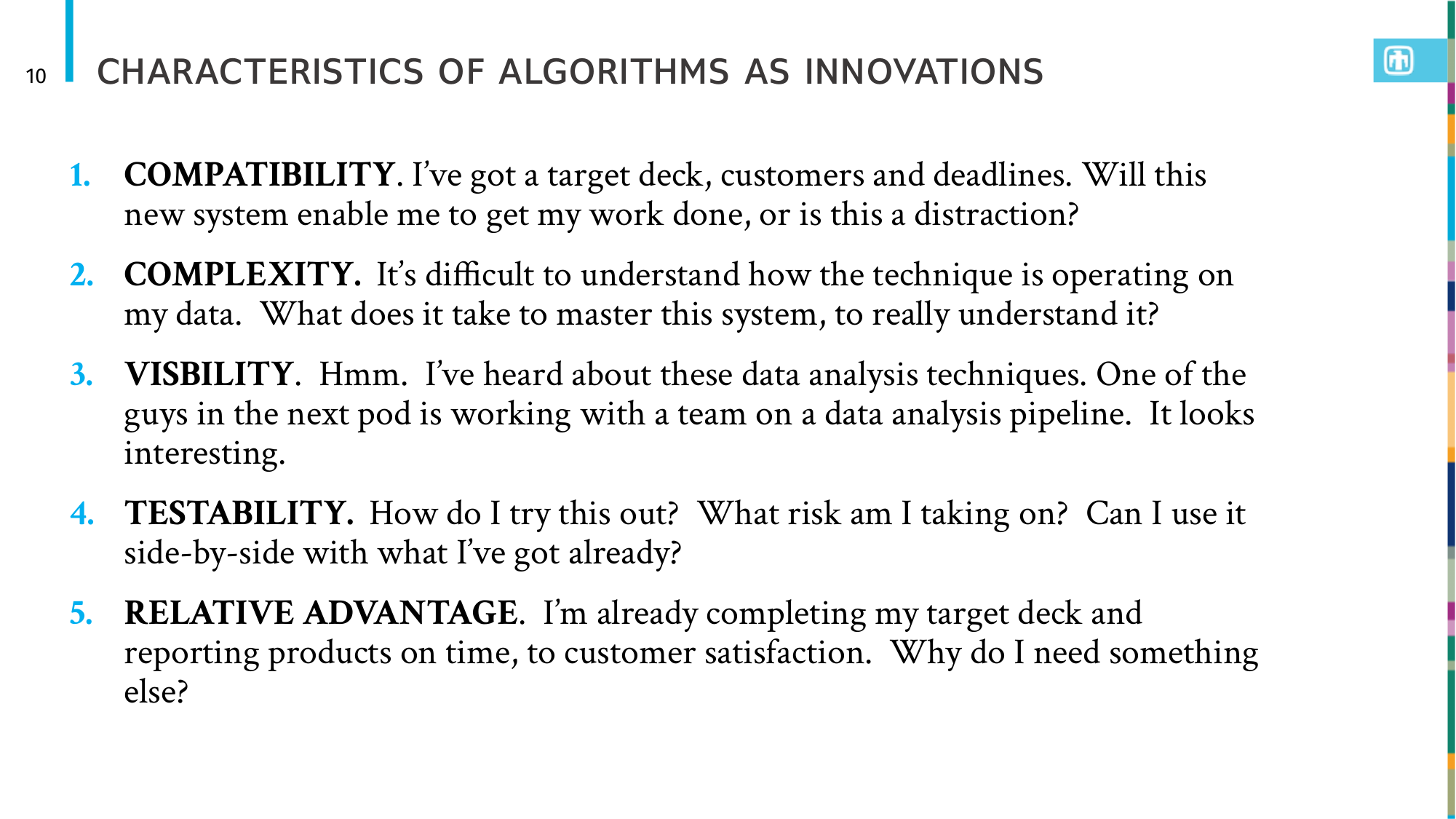

# CHARACTERISTICS OF ALGORITHMS AS INNOVATIONS
10
COMPATIBILITY. I’ve got a target deck, customers and deadlines. Will this new system enable me to get my work done, or is this a distraction?
COMPLEXITY.  It’s difficult to understand how the technique is operating on my data.  What does it take to master this system, to really understand it?
VISBILITY.  Hmm.  I’ve heard about these data analysis techniques. One of the guys in the next pod is working with a team on a data analysis pipeline.  It looks interesting.
TESTABILITY.  How do I try this out?  What risk am I taking on?  Can I use it side-by-side with what I’ve got already?
RELATIVE ADVANTAGE.  I’m already completing my target deck and reporting products on time, to customer satisfaction.  Why do I need something else?